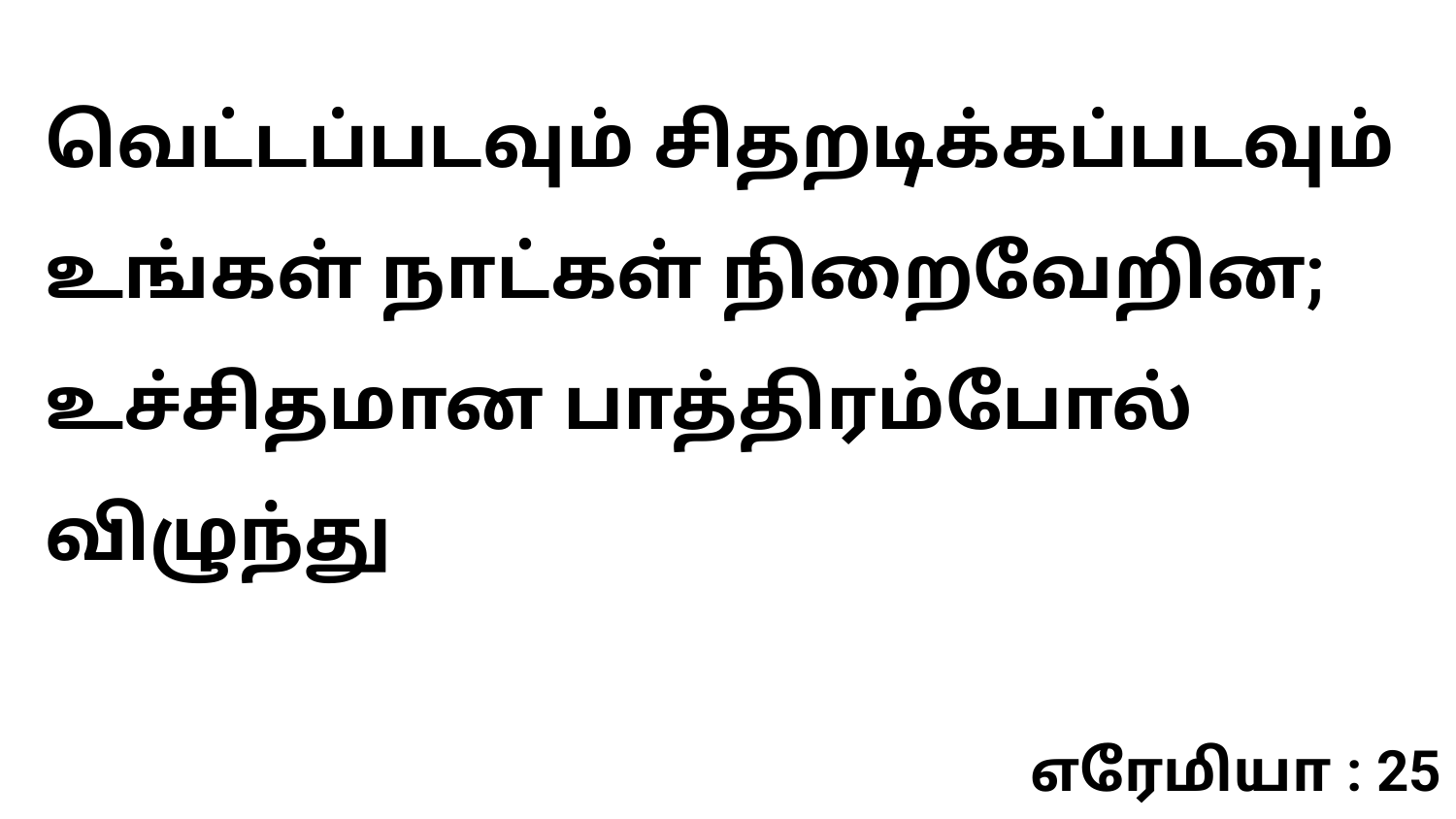

வெட்டப்படவும் சிதறடிக்கப்படவும் உங்கள் நாட்கள் நிறைவேறின; உச்சிதமான பாத்திரம்போல் விழுந்து
எரேமியா : 25